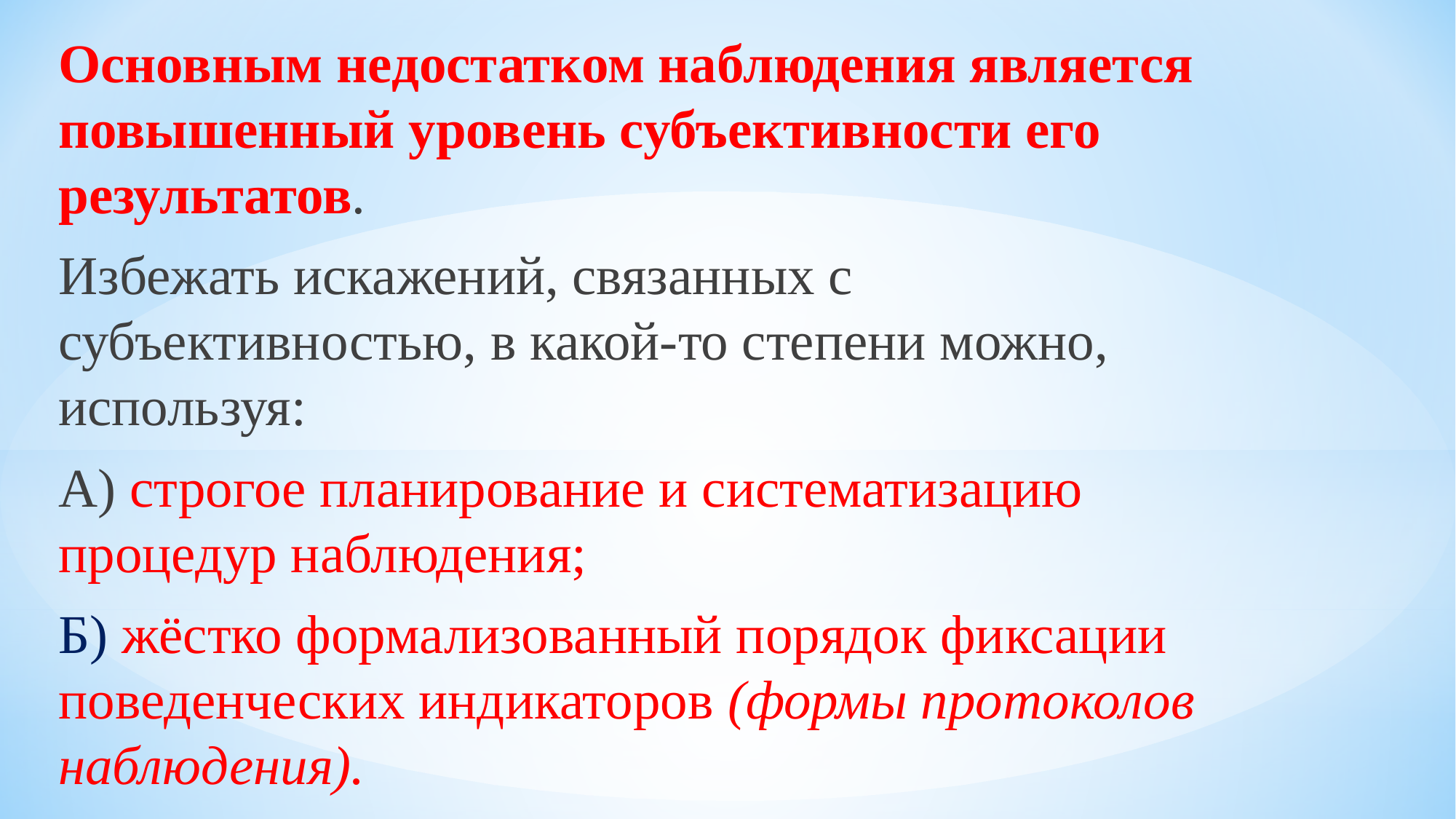

Основным недостатком наблюдения является повышенный уровень субъективности его результатов.
Избежать искажений, связанных с субъективностью, в какой-то степени можно, используя:
А) строгое планирование и систематизацию процедур наблюдения;
Б) жёстко формализованный порядок фиксации поведенческих индикаторов (формы протоколов наблюдения).